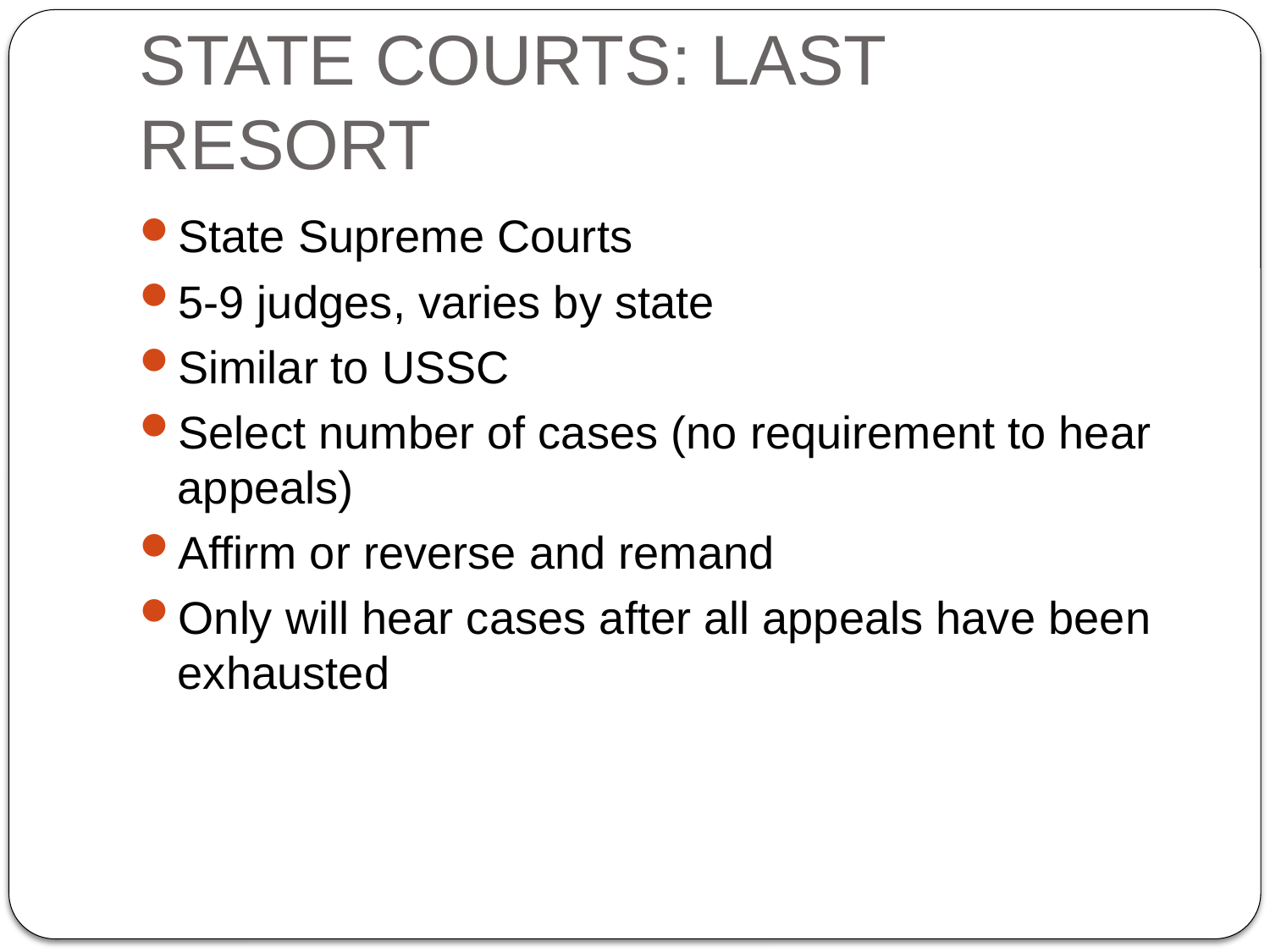

# STATE COURTS: LAST RESORT
State Supreme Courts
5-9 judges, varies by state
Similar to USSC
Select number of cases (no requirement to hear appeals)
Affirm or reverse and remand
Only will hear cases after all appeals have been exhausted